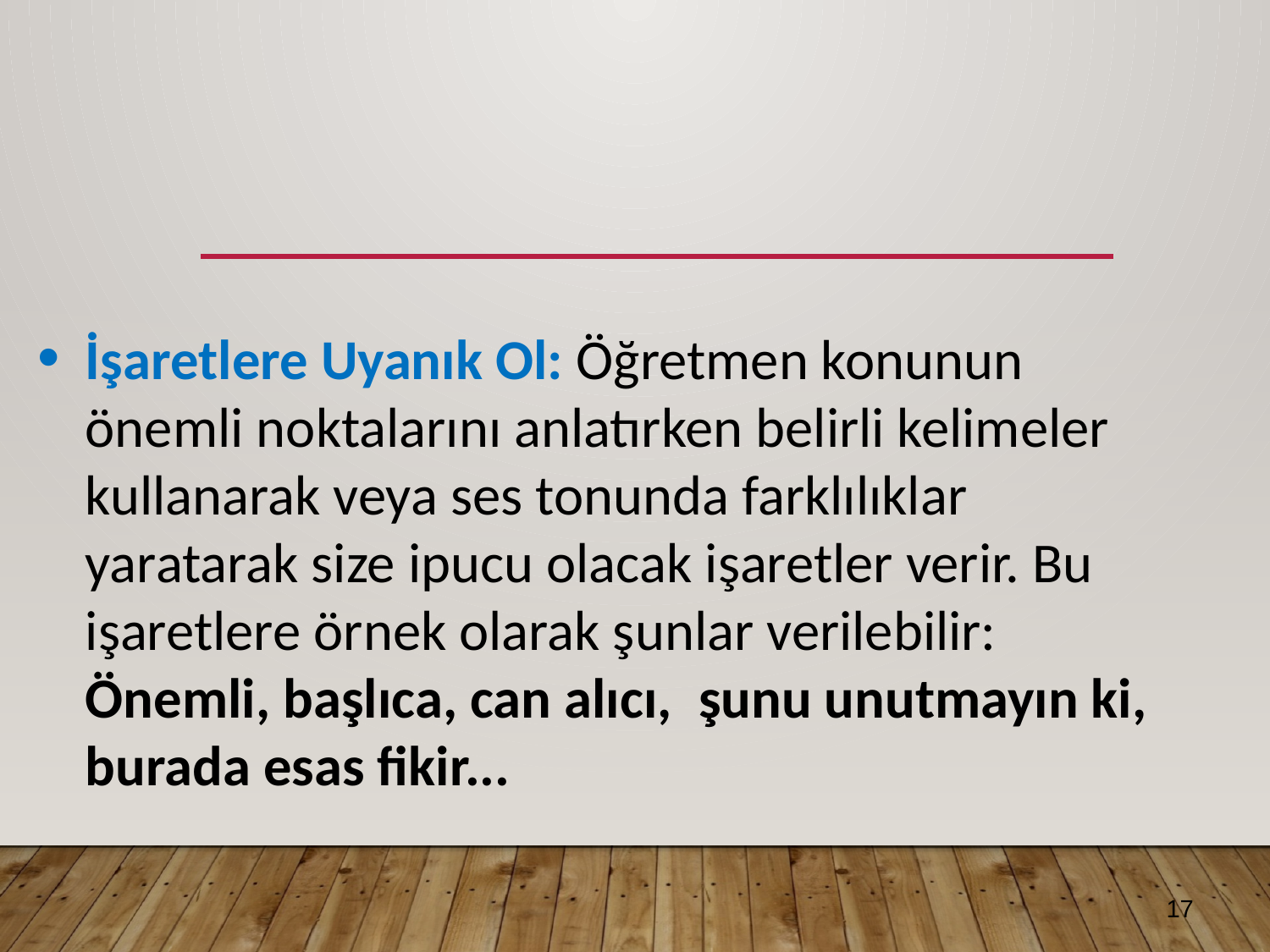

İşaretlere Uyanık Ol: Öğretmen konunun önemli noktalarını anlatırken belirli kelimeler kullanarak veya ses tonunda farklılıklar yaratarak size ipucu olacak işaretler verir. Bu işaretlere örnek olarak şunlar verilebilir: Önemli, başlıca, can alıcı,  şunu unutmayın ki, burada esas fikir...

17